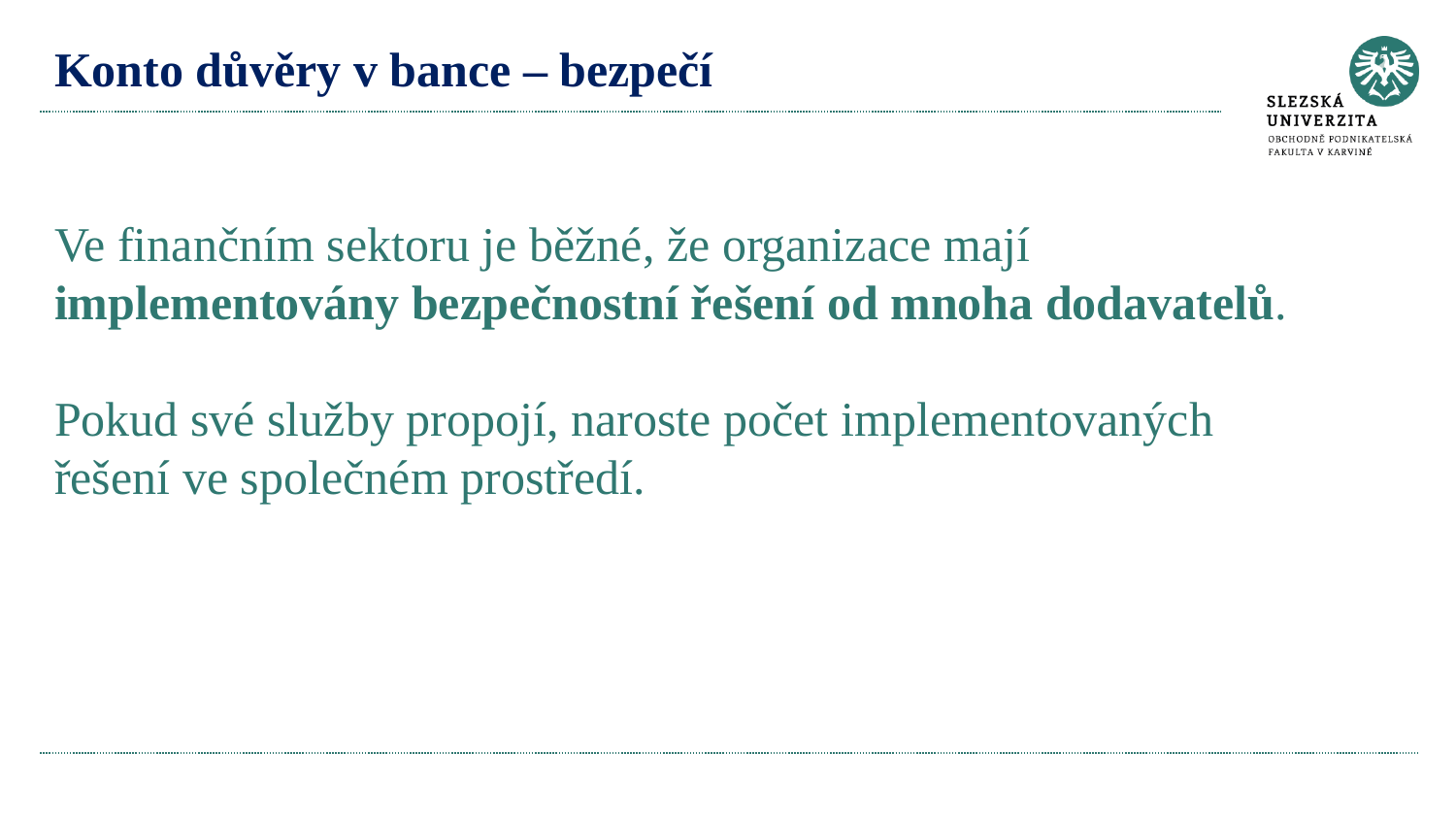

# Konto důvěry v bance – bezpečí Ve finančním sektoru je běžné, že organizace mají implementovány bezpečnostní řešení od mnoha dodavatelů. Pokud své služby propojí, naroste počet implementovaných řešení ve společném prostředí.